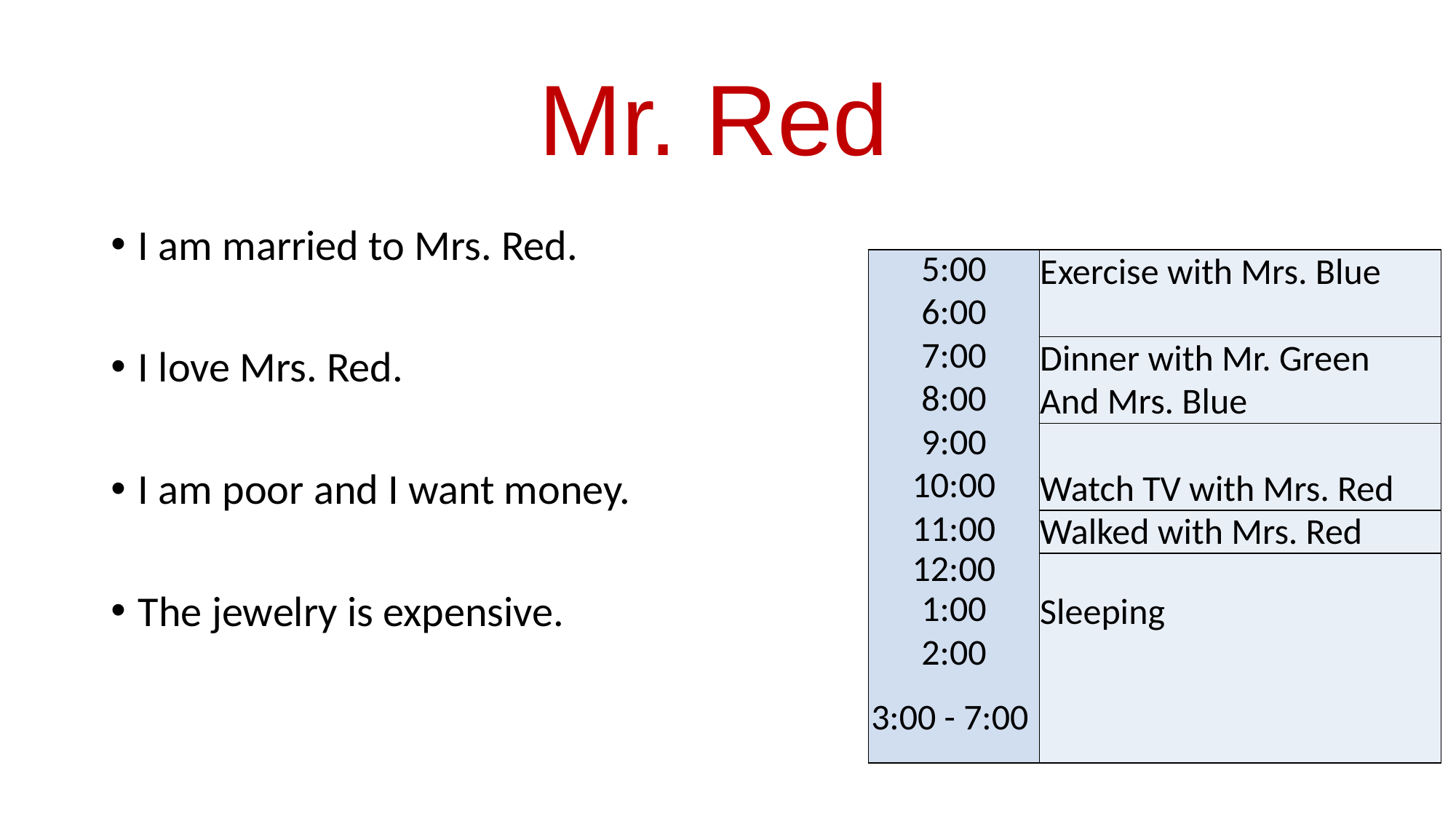

# Mr. Red
I am married to Mrs. Red.

I love Mrs. Red.

I am poor and I want money.

The jewelry is expensive.
| 5:00 | Exercise with Mrs. Blue |
| --- | --- |
| 6:00 |  |
| 7:00 | Dinner with Mr. Green |
| 8:00 | And Mrs. Blue |
| 9:00 |  |
| 10:00 | Watch TV with Mrs. Red |
| 11:00 | Walked with Mrs. Red |
| 12:00 |  |
| 1:00 | Sleeping |
| 2:00 |  |
| 3:00 - 7:00 |  |